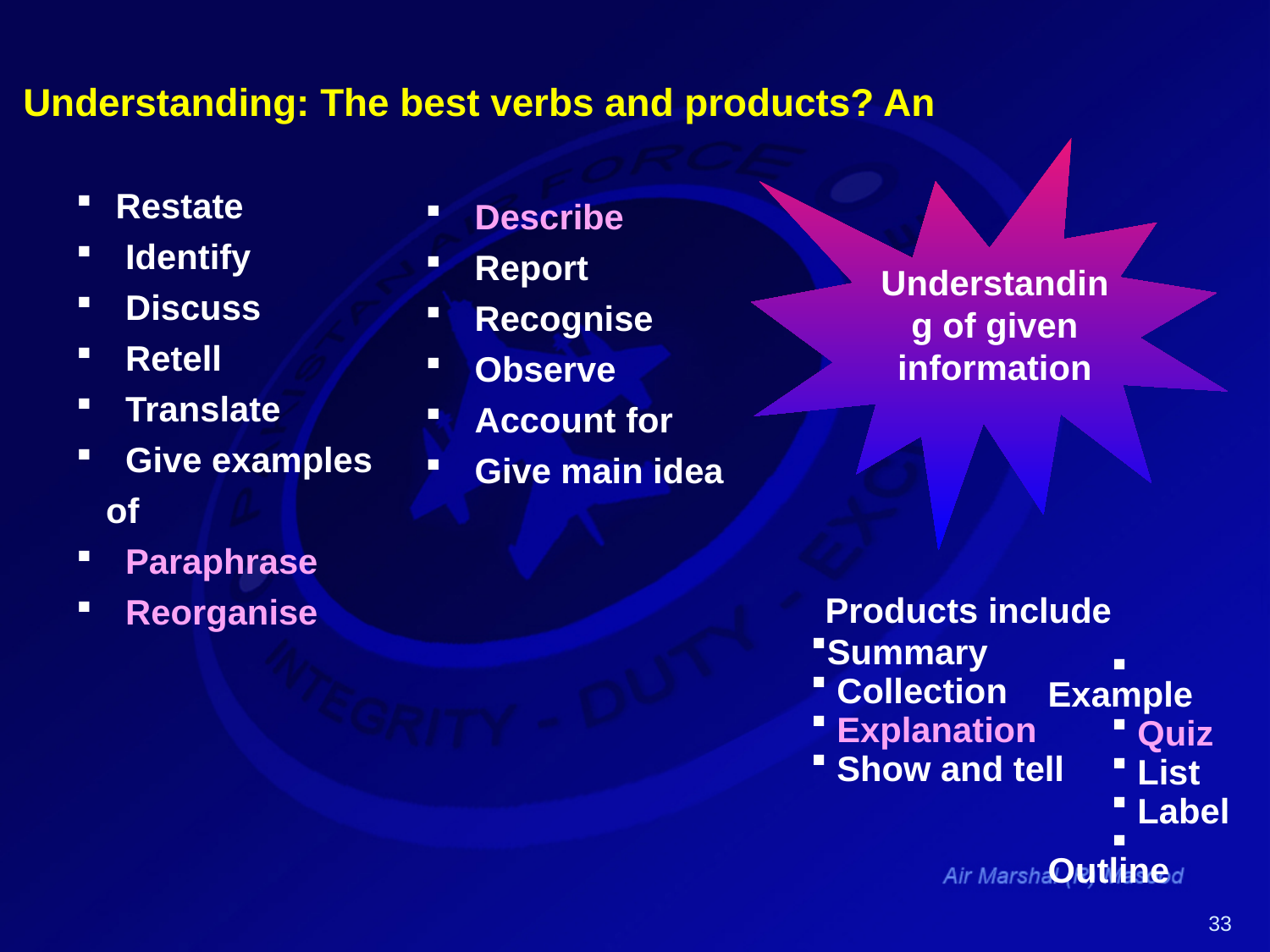

# Understanding: The best verbs and products? An

 Restate
  Identify
  Discuss
  Retell
  Translate
  Give examples of
  Paraphrase
  Reorganise

  Describe
  Report
  Recognise
  Observe
  Account for
  Give main idea

Understanding of given information
Products include
Summary
 Collection
 Explanation
 Show and tell

 Example
 Quiz
 List
 Label
 Outline

33